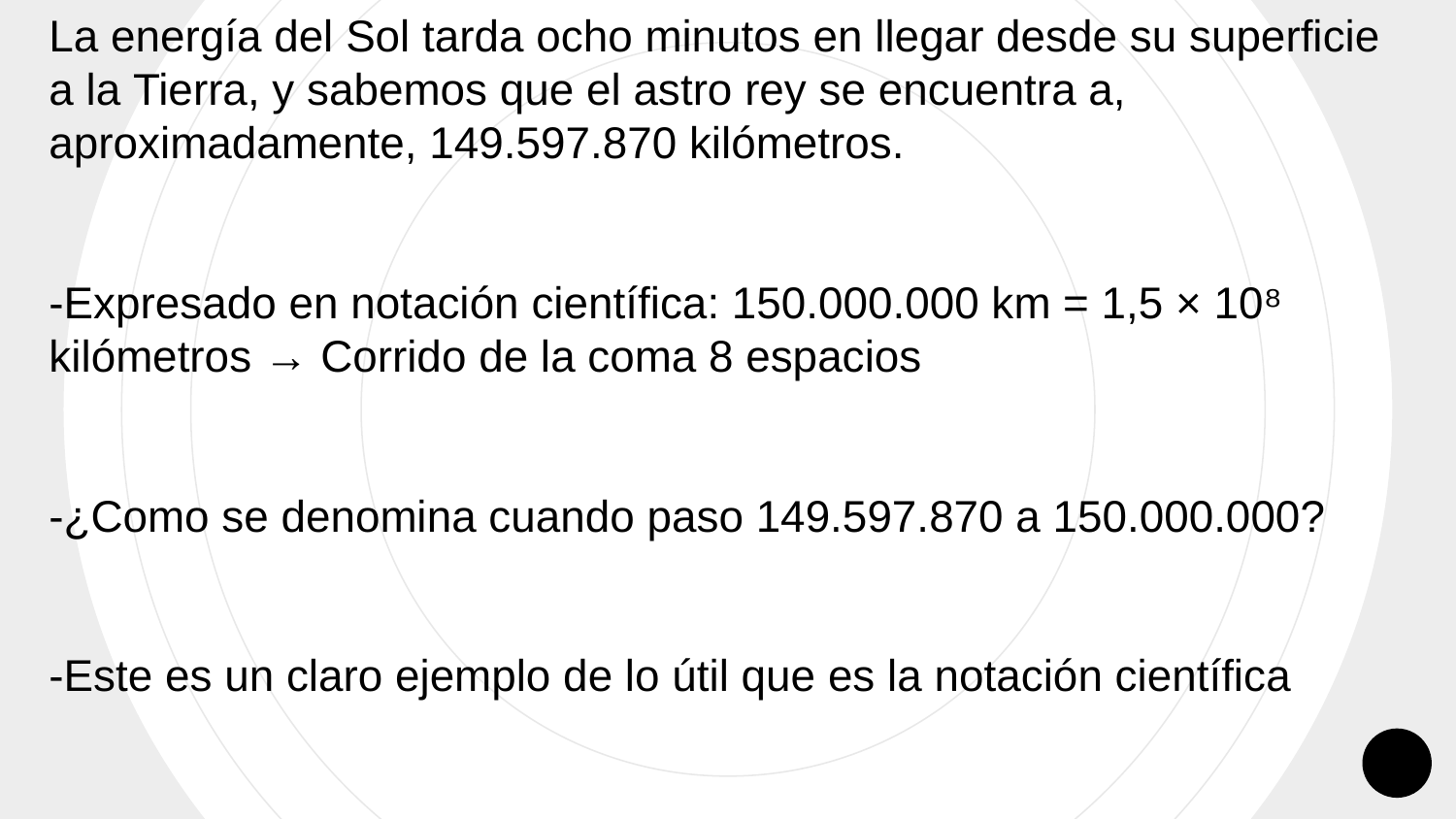

La energía del Sol tarda ocho minutos en llegar desde su superficie a la Tierra, y sabemos que el astro rey se encuentra a, aproximadamente, 149.597.870 kilómetros.
-Expresado en notación científica: 150.000.000 km = 1,5 × 10⁸ kilómetros → Corrido de la coma 8 espacios
-¿Como se denomina cuando paso 149.597.870 a 150.000.000?
-Este es un claro ejemplo de lo útil que es la notación científica